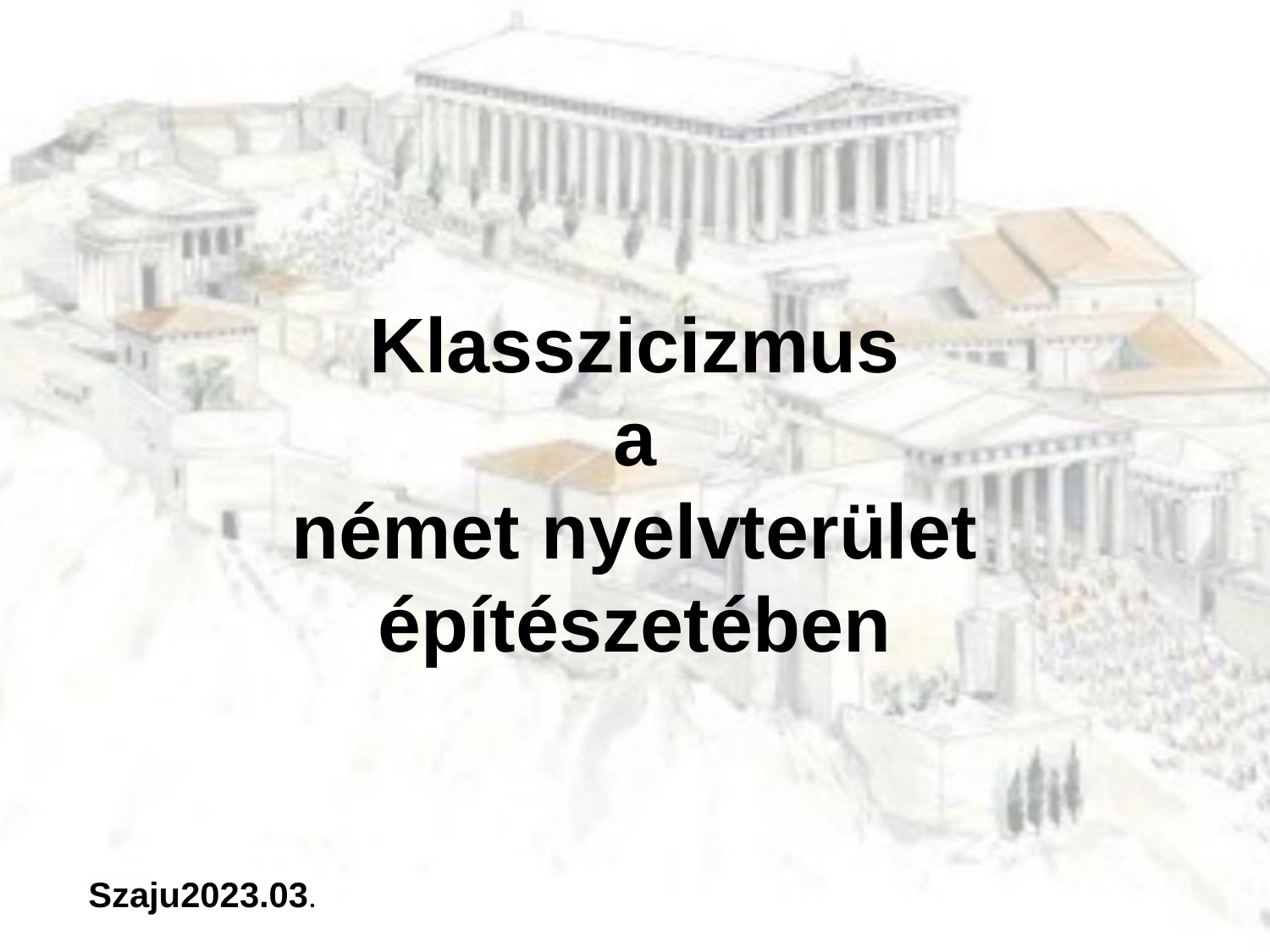

# Klasszicizmus a német nyelvterület építészetében
Szaju2023.03.